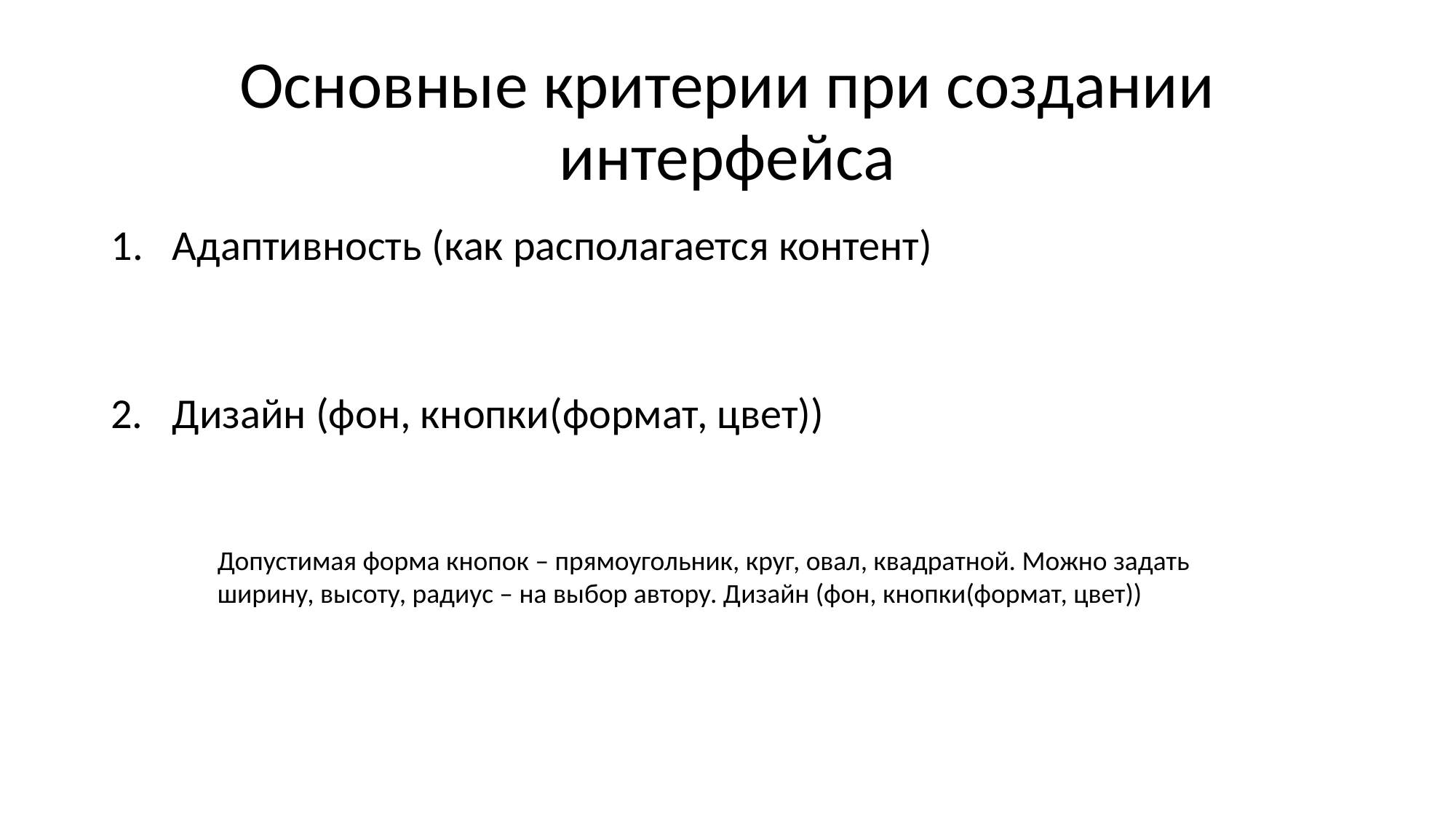

# Основные критерии при создании интерфейса
Адаптивность (как располагается контент)
Дизайн (фон, кнопки(формат, цвет))

Допустимая форма кнопок – прямоугольник, круг, овал, квадратной. Можно задать ширину, высоту, радиус – на выбор автору. Дизайн (фон, кнопки(формат, цвет))